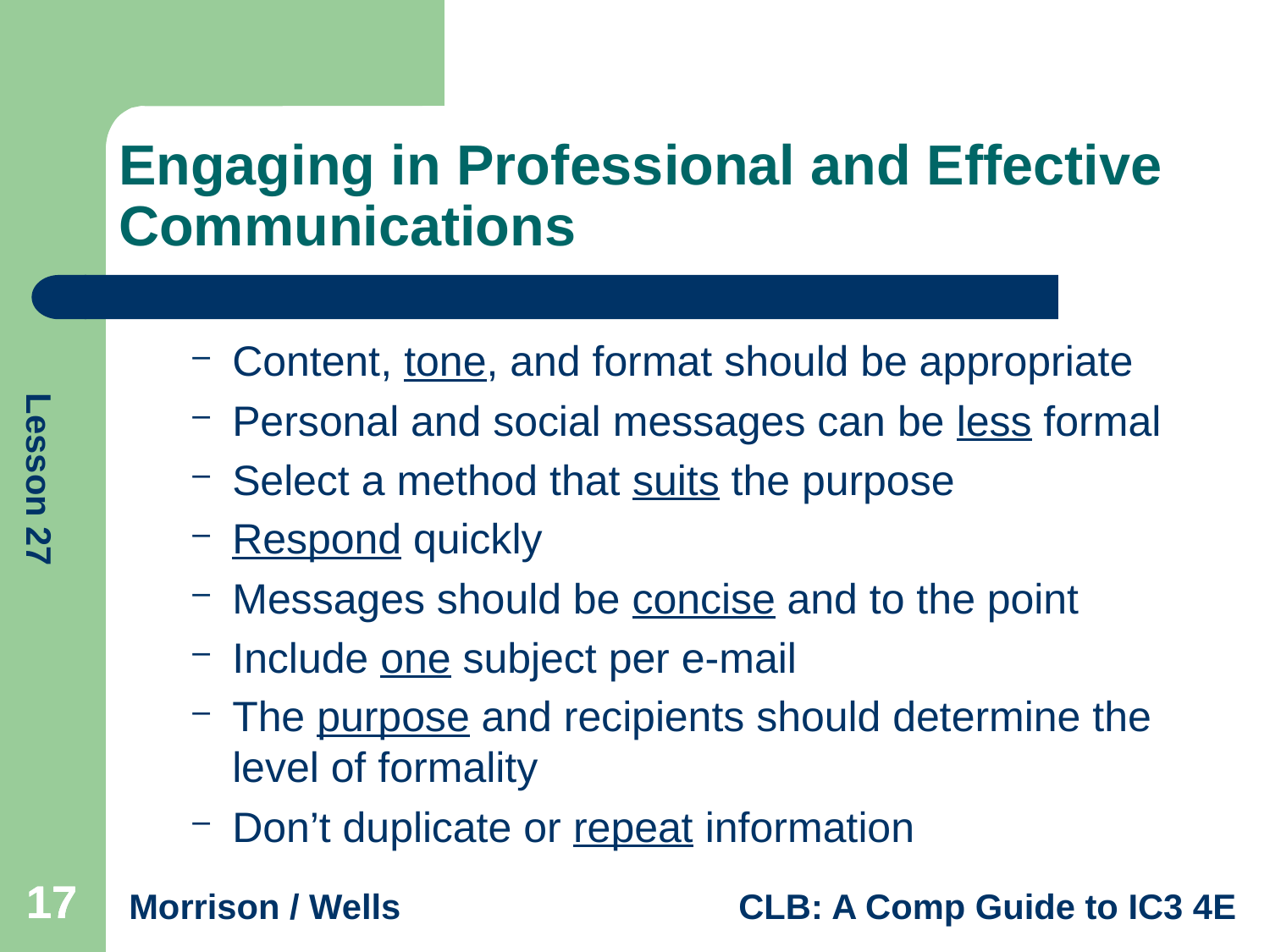

# Engaging in Professional and Effective Communications
Content, tone, and format should be appropriate
Personal and social messages can be less formal
Select a method that suits the purpose
Respond quickly
Messages should be concise and to the point
Include one subject per e-mail
The purpose and recipients should determine the level of formality
Don’t duplicate or repeat information

17
17
17